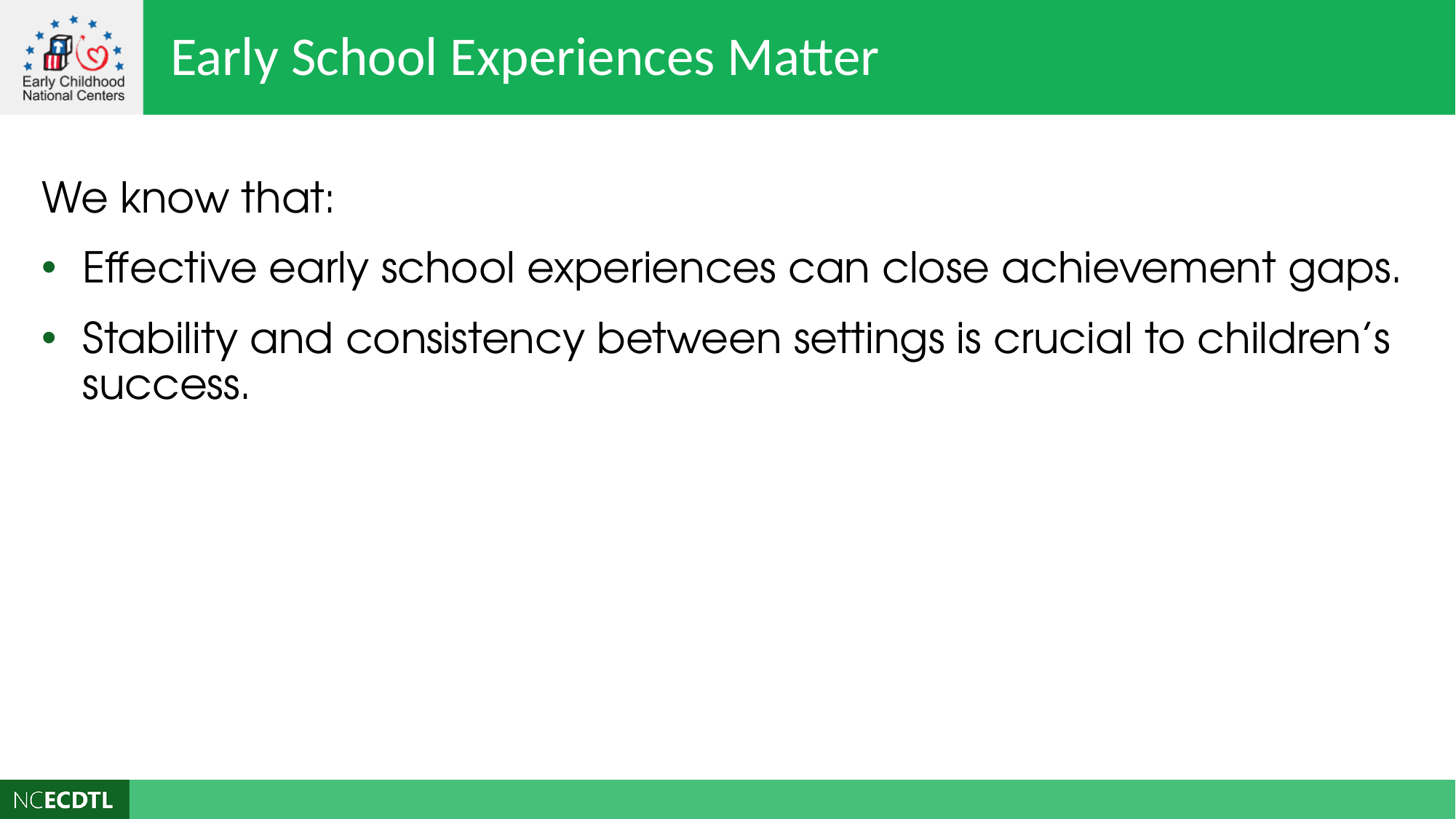

Early School Experiences Matter

We know that:
Effective early school experiences can close achievement gaps.
Stability and consistency between settings is crucial to children’s success.